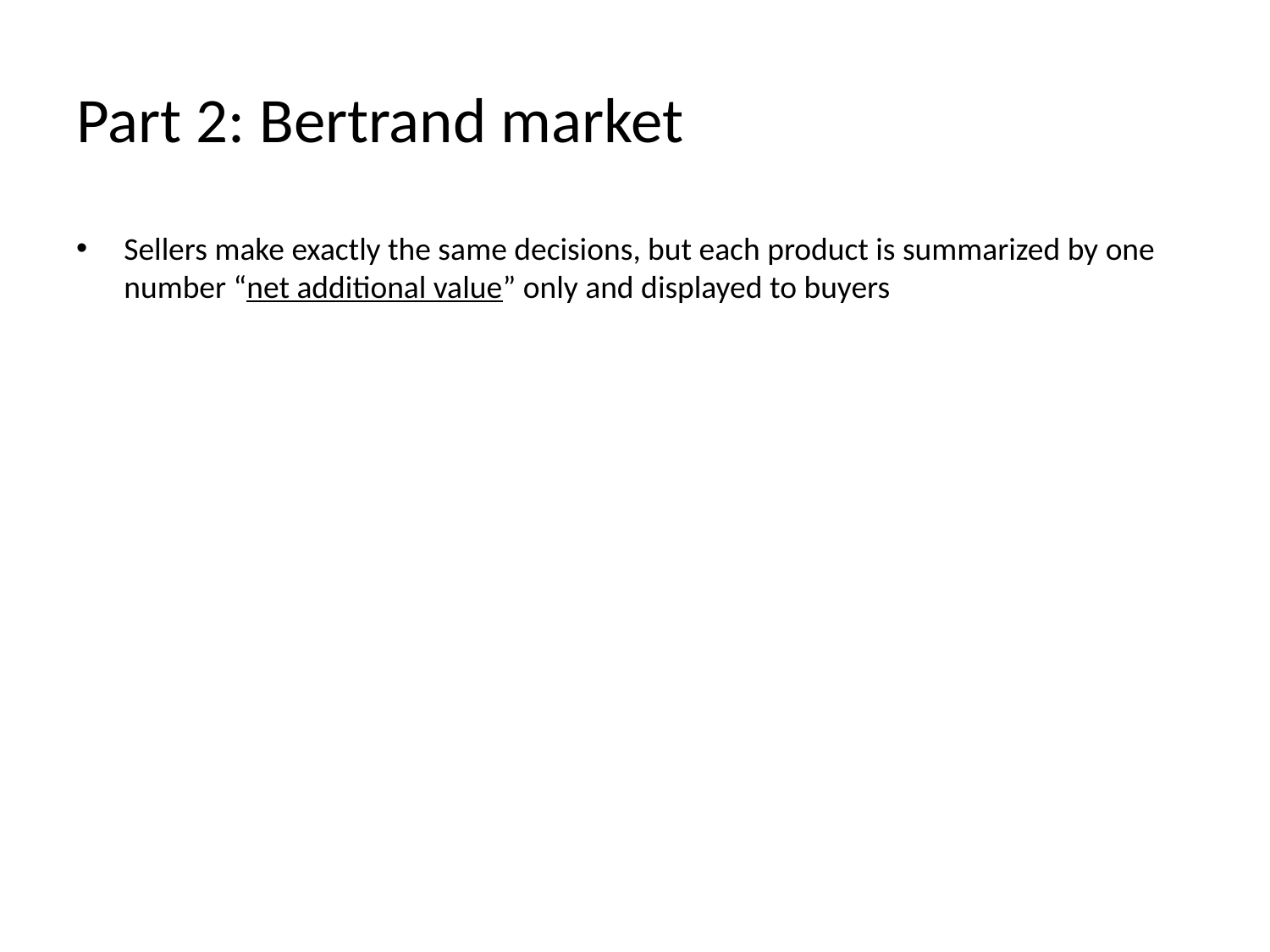

# Part 2: Bertrand market
Sellers make exactly the same decisions, but each product is summarized by one number “net additional value” only and displayed to buyers